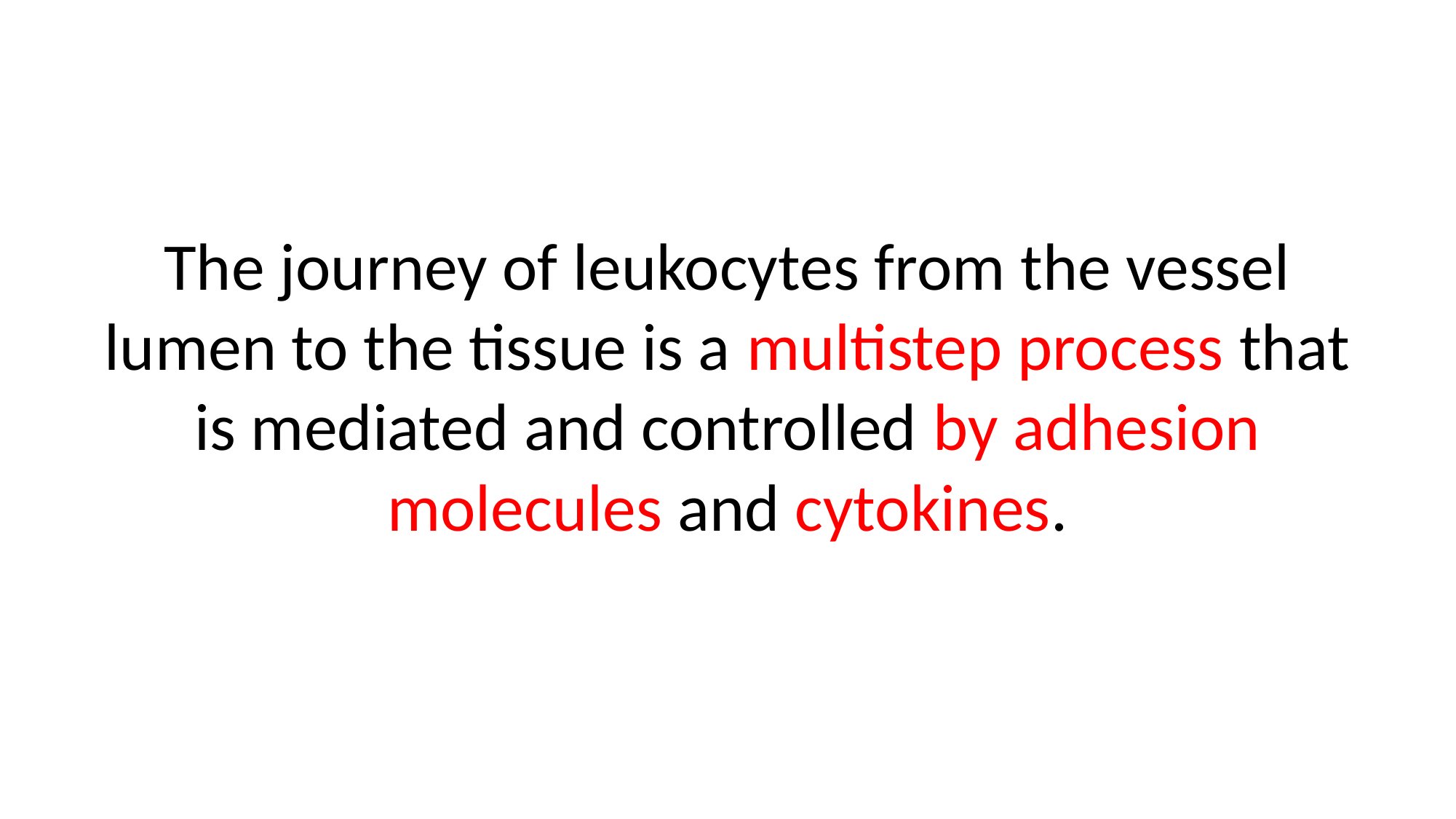

# The journey of leukocytes from the vessel lumen to the tissue is a multistep process that is mediated and controlled by adhesion molecules and cytokines.